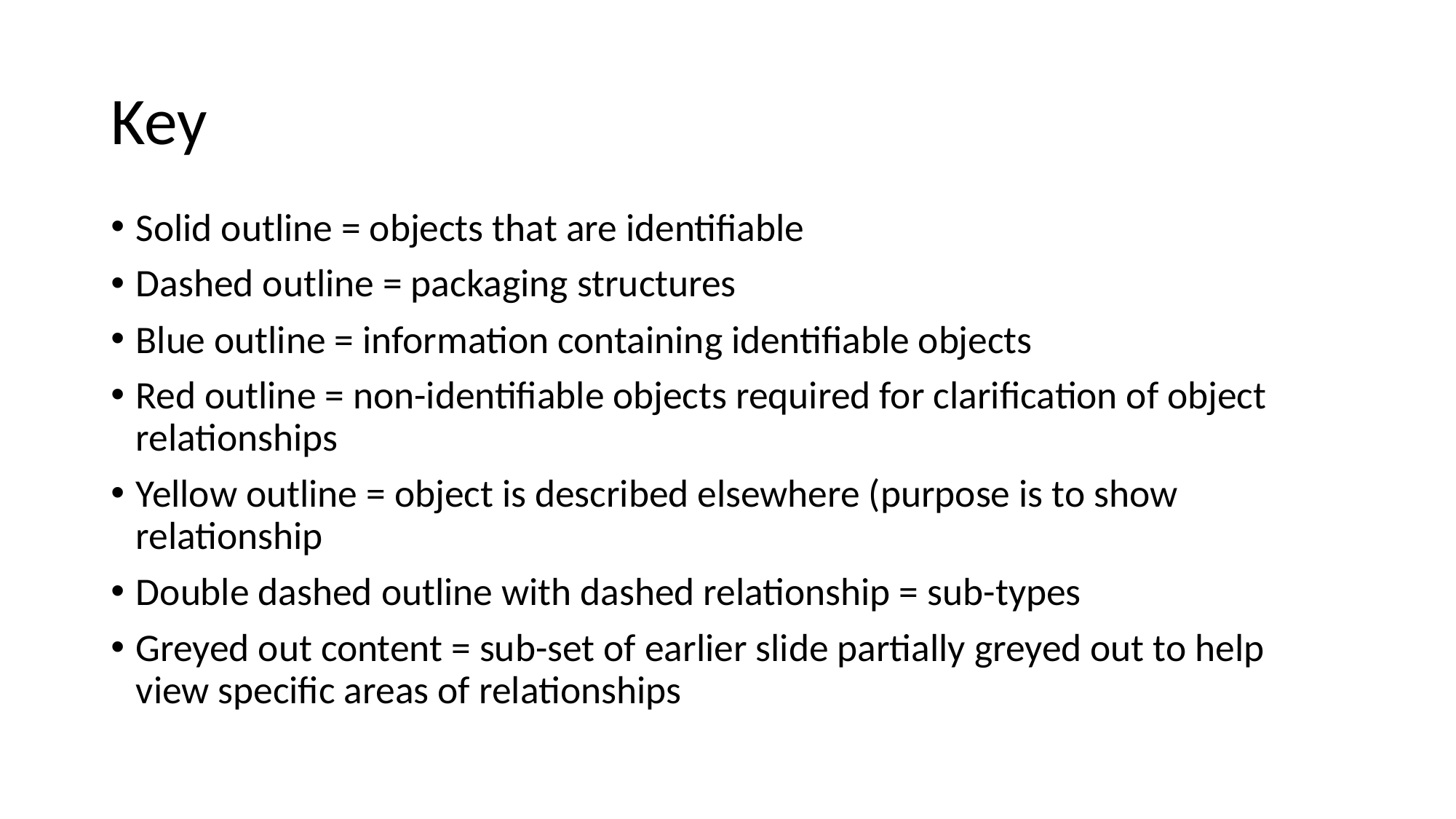

# Key
Solid outline = objects that are identifiable
Dashed outline = packaging structures
Blue outline = information containing identifiable objects
Red outline = non-identifiable objects required for clarification of object relationships
Yellow outline = object is described elsewhere (purpose is to show relationship
Double dashed outline with dashed relationship = sub-types
Greyed out content = sub-set of earlier slide partially greyed out to help view specific areas of relationships